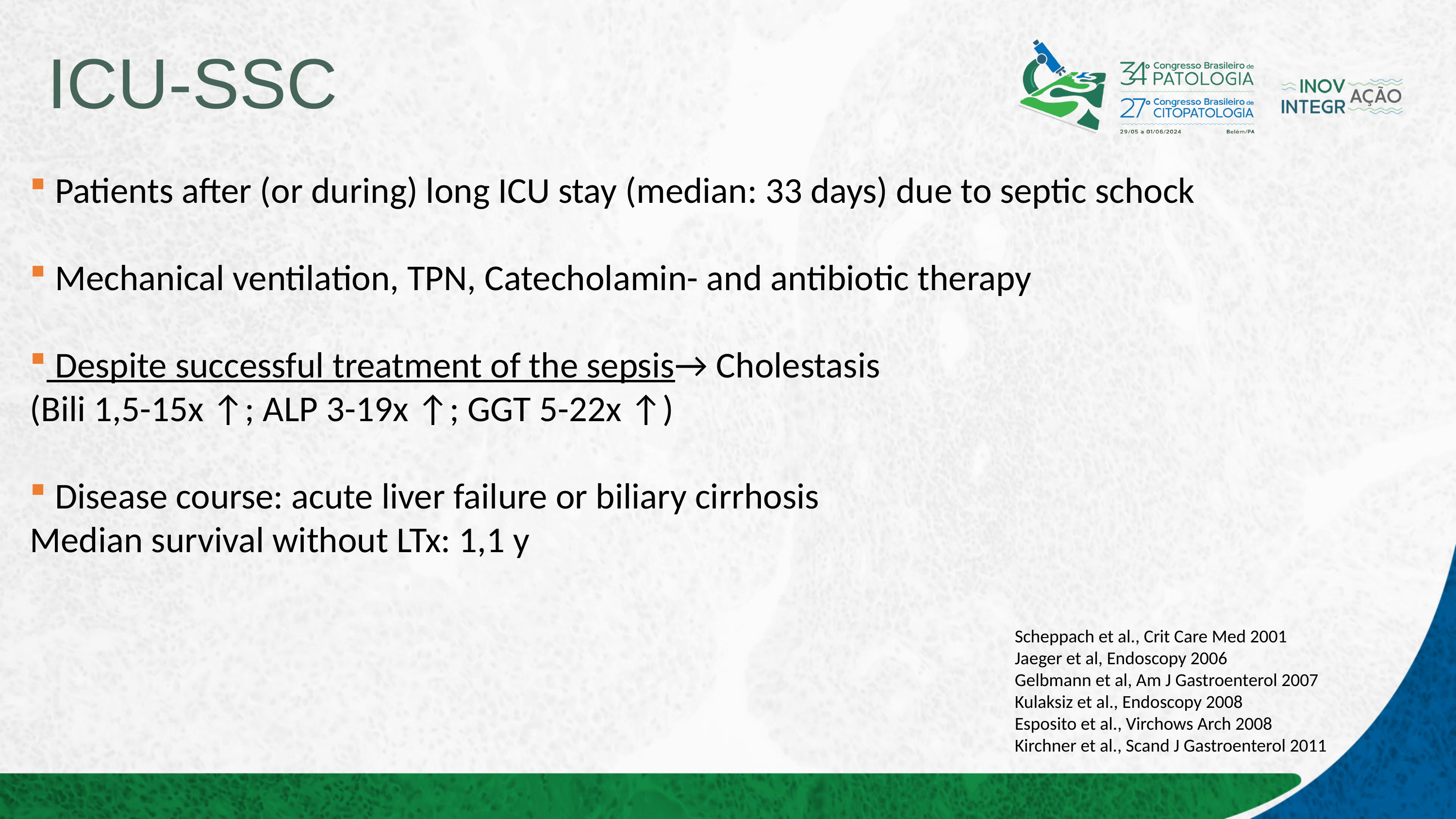

# ICU-SSC

 Patients after (or during) long ICU stay (median: 33 days) due to septic schock

 Mechanical ventilation, TPN, Catecholamin- and antibiotic therapy

 Despite successful treatment of the sepsis→ Cholestasis
(Bili 1,5-15x ↑; ALP 3-19x ↑; GGT 5-22x ↑)

 Disease course: acute liver failure or biliary cirrhosis
Median survival without LTx: 1,1 y
Scheppach et al., Crit Care Med 2001
Jaeger et al, Endoscopy 2006
Gelbmann et al, Am J Gastroenterol 2007
Kulaksiz et al., Endoscopy 2008
Esposito et al., Virchows Arch 2008
Kirchner et al., Scand J Gastroenterol 2011